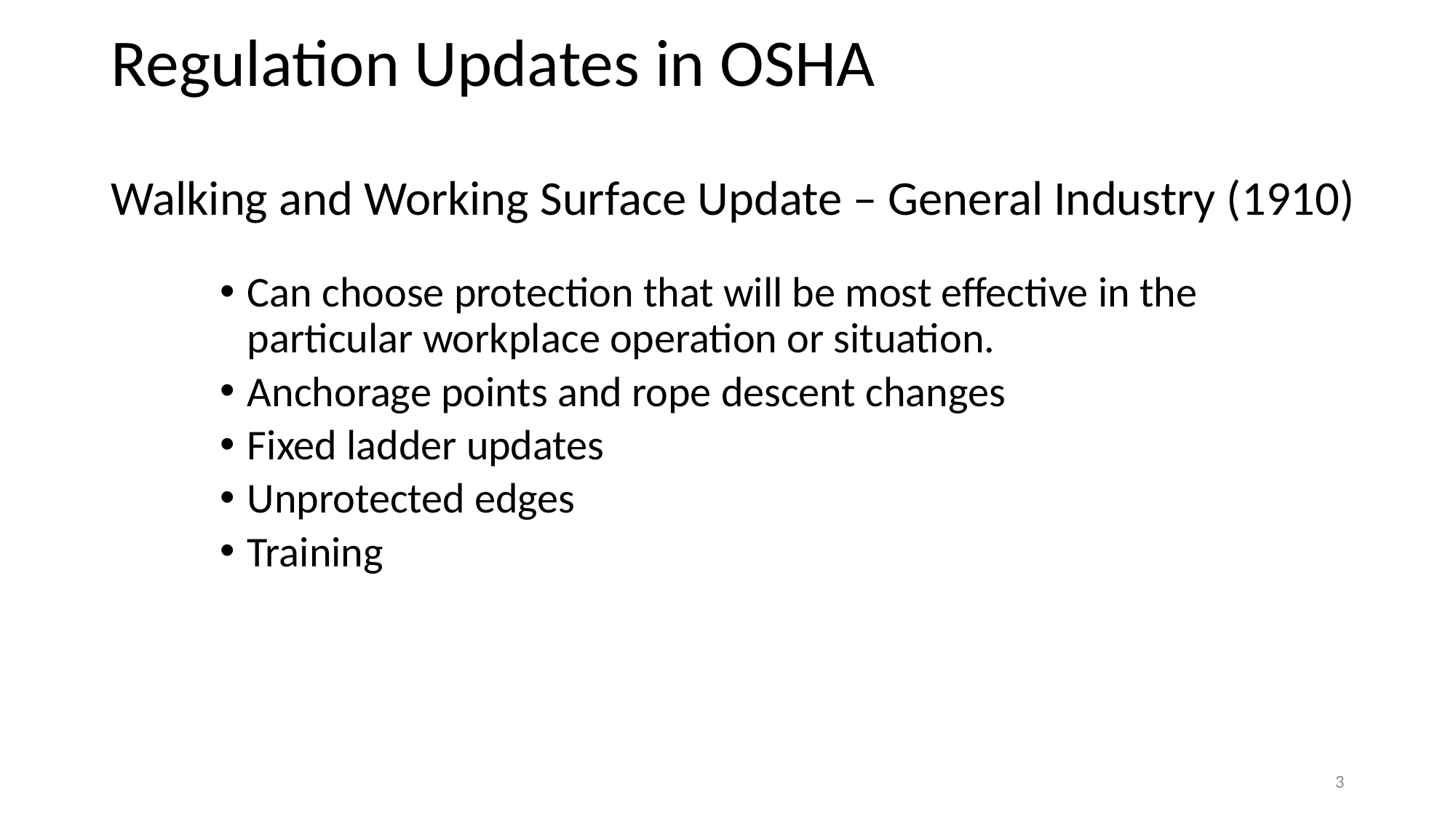

# Regulation Updates in OSHA Walking and Working Surface Update – General Industry (1910)
Can choose protection that will be most effective in the particular workplace operation or situation.
Anchorage points and rope descent changes
Fixed ladder updates
Unprotected edges
Training
3